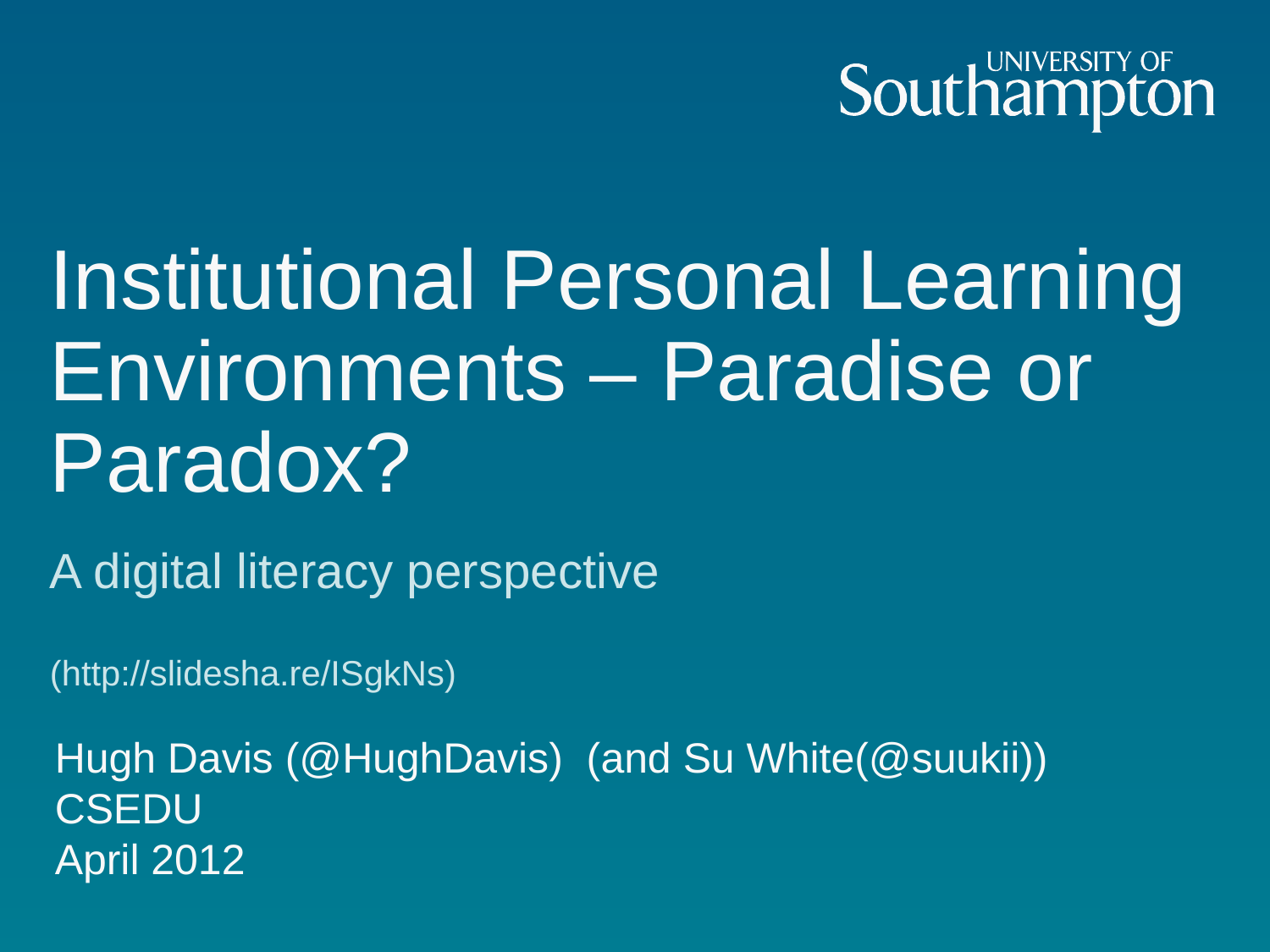

# Institutional Personal Learning Environments – Paradise or Paradox?
A digital literacy perspective
(http://slidesha.re/ISgkNs)
Hugh Davis (@HughDavis)  (and Su White(@suukii))
CSEDU
April 2012